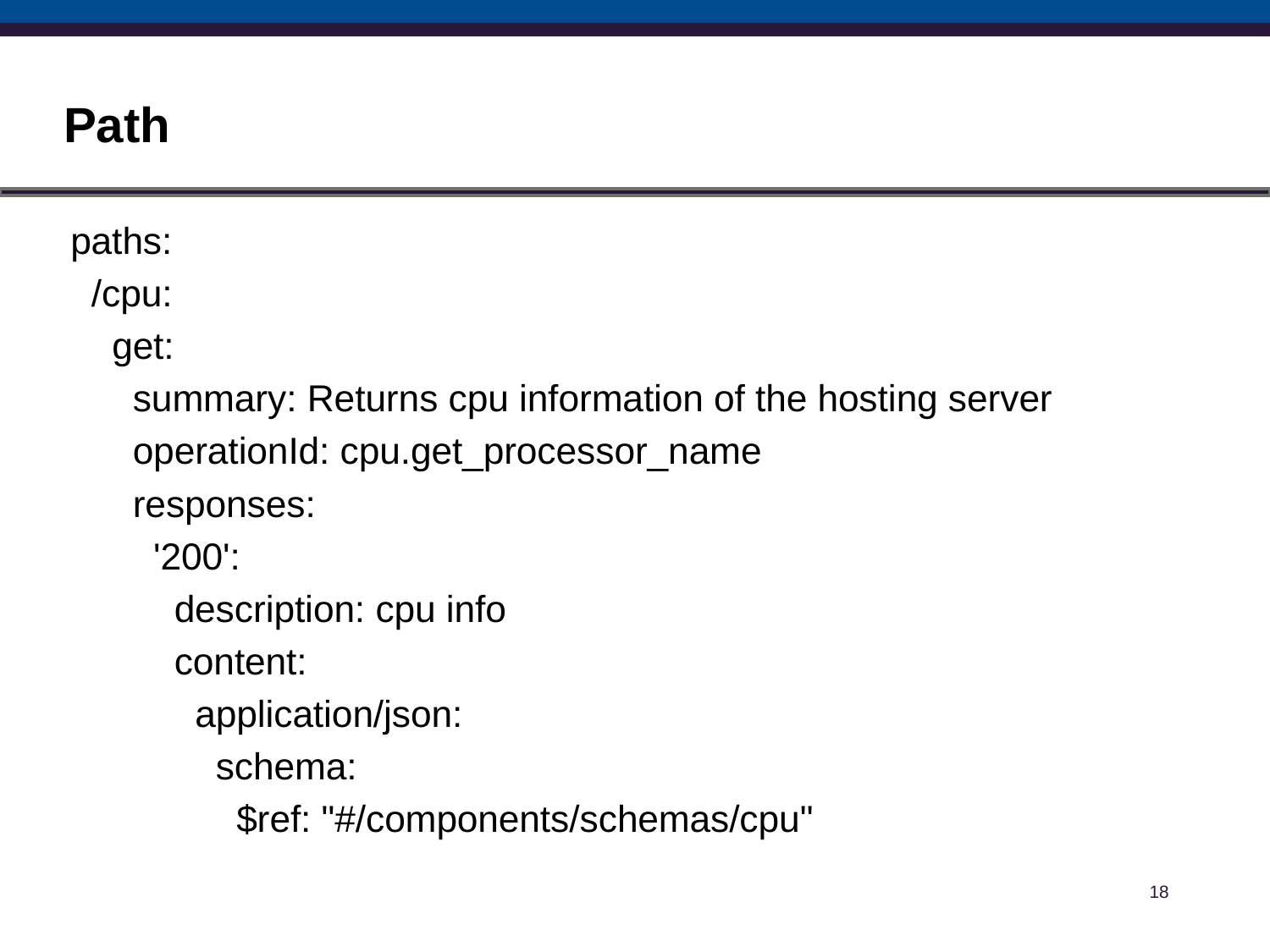

# Path
paths:
  /cpu:
    get:
      summary: Returns cpu information of the hosting server
      operationId: cpu.get_processor_name
      responses:
        '200':
          description: cpu info
          content:
            application/json:
              schema:
                $ref: "#/components/schemas/cpu"
18